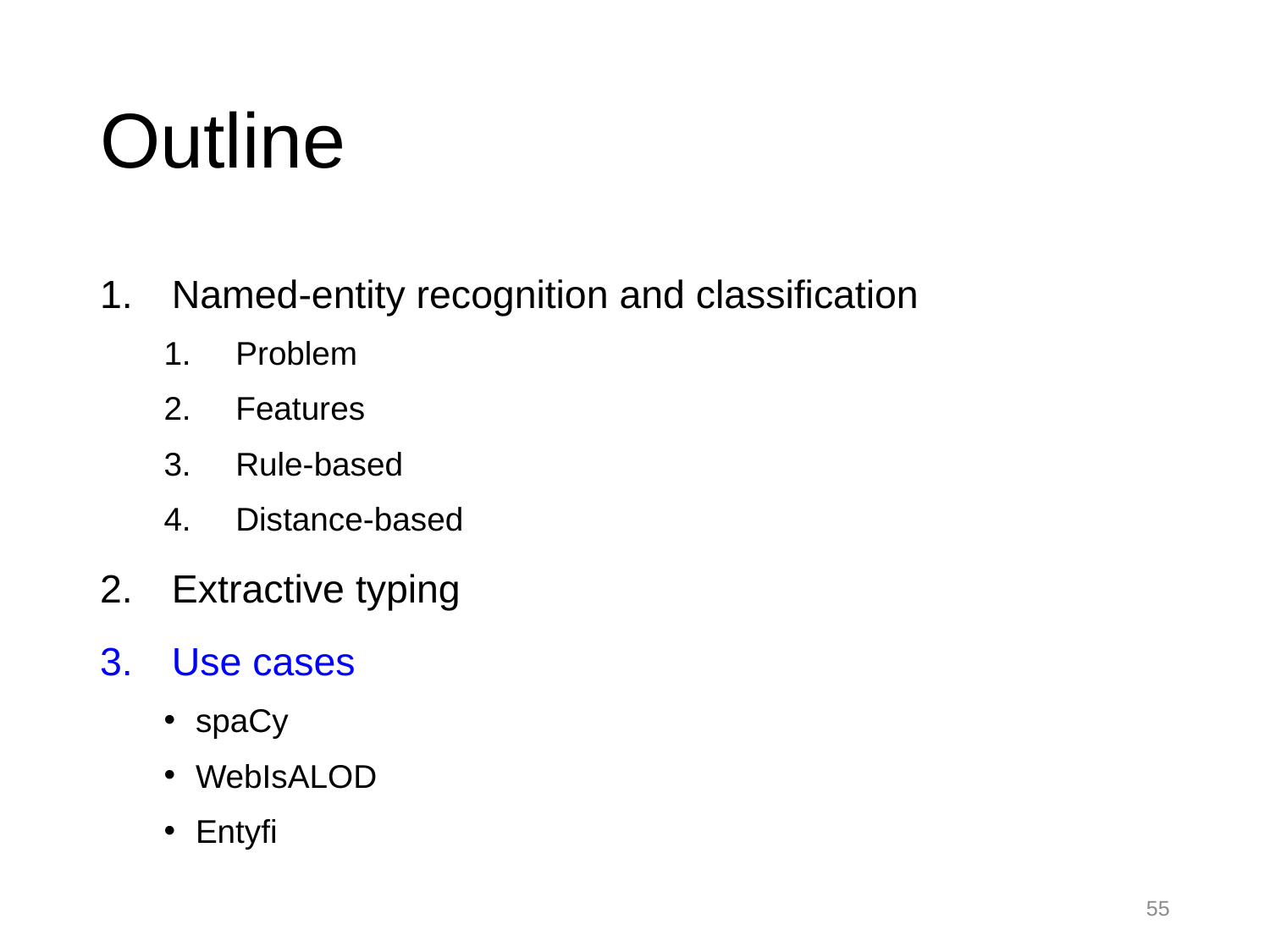

# Outline
Named-entity recognition and classification
Problem
Features
Rule-based
Distance-based
Extractive typing
Use cases
spaCy
WebIsALOD
Entyfi

55